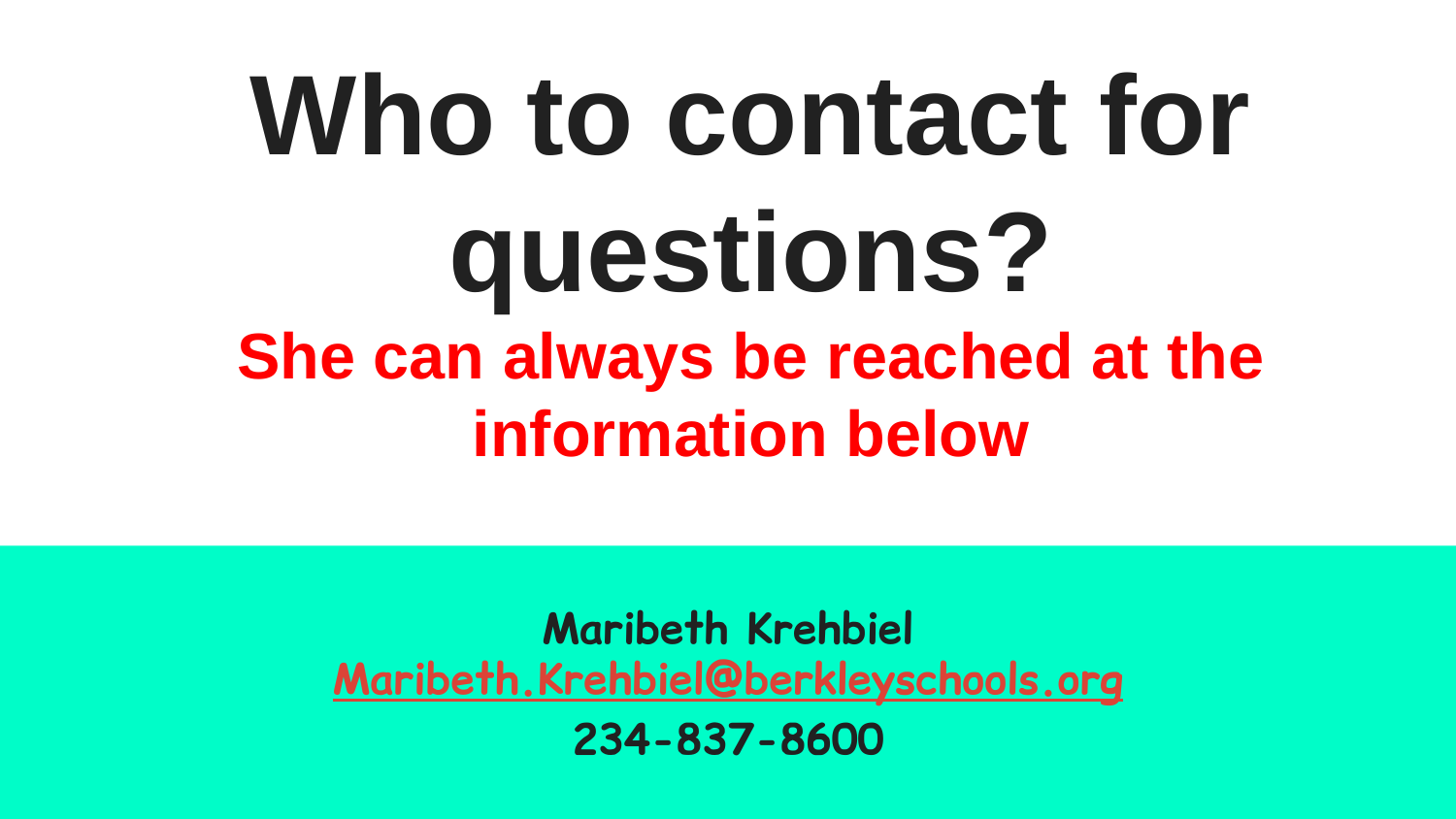

# Who to contact for questions?
She can always be reached at the information below
Maribeth Krehbiel
Maribeth.Krehbiel@berkleyschools.org
234-837-8600